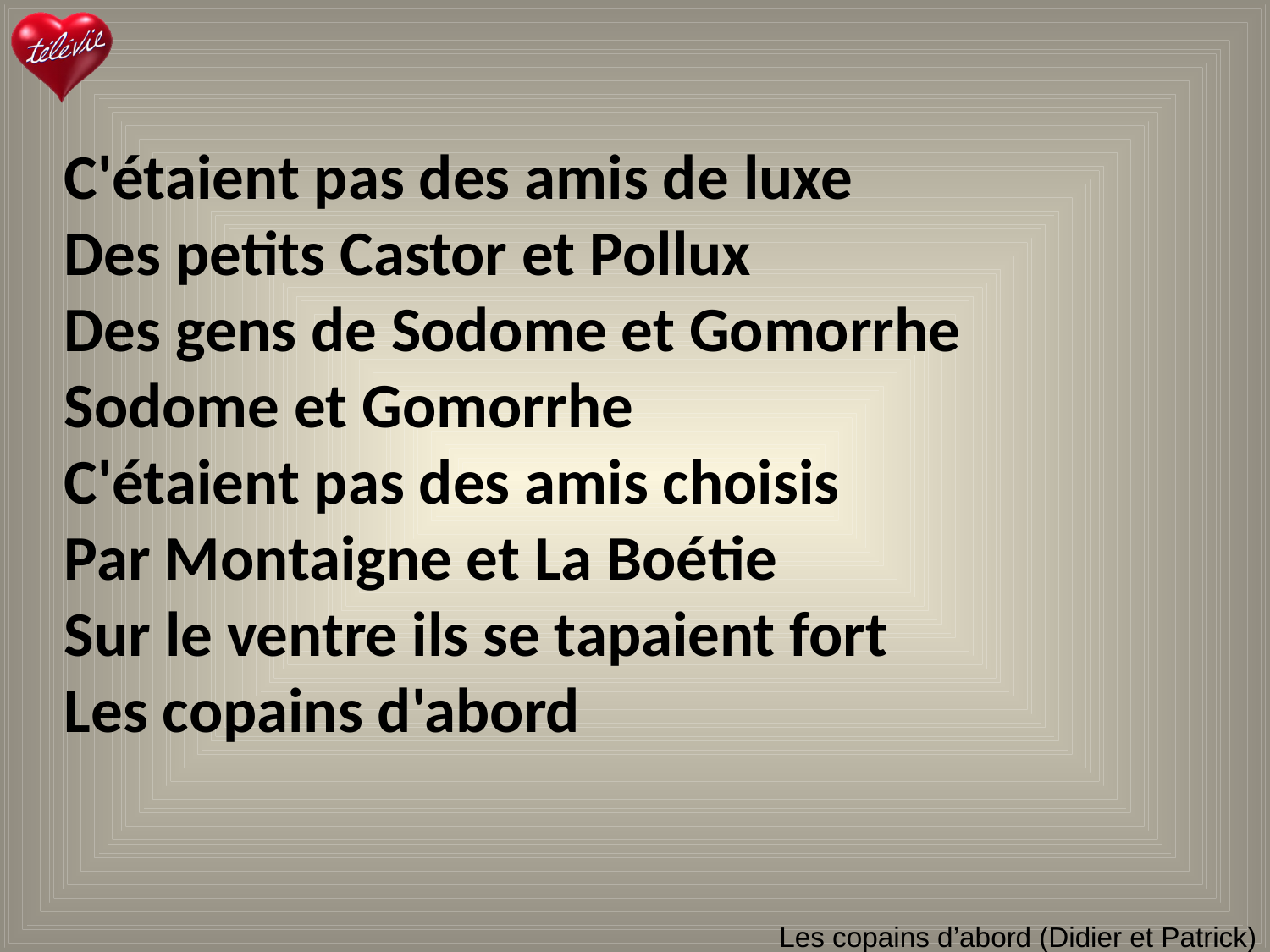

C'étaient pas des amis de luxe
Des petits Castor et Pollux
Des gens de Sodome et Gomorrhe
Sodome et Gomorrhe
C'étaient pas des amis choisis
Par Montaigne et La Boétie
Sur le ventre ils se tapaient fort
Les copains d'abord
# Les copains d’abord (Didier et Patrick)